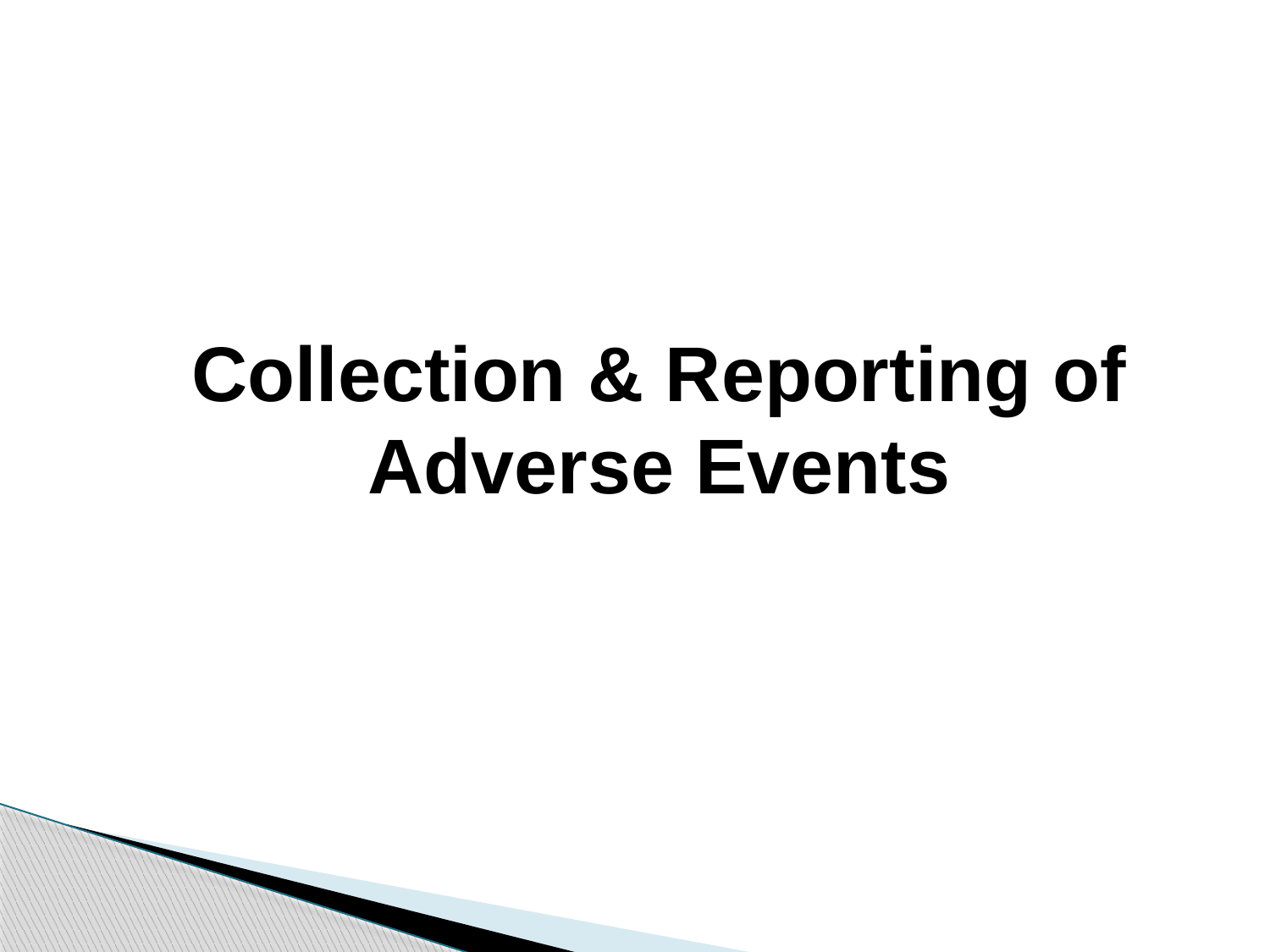

# Collection & Reporting of Adverse Events